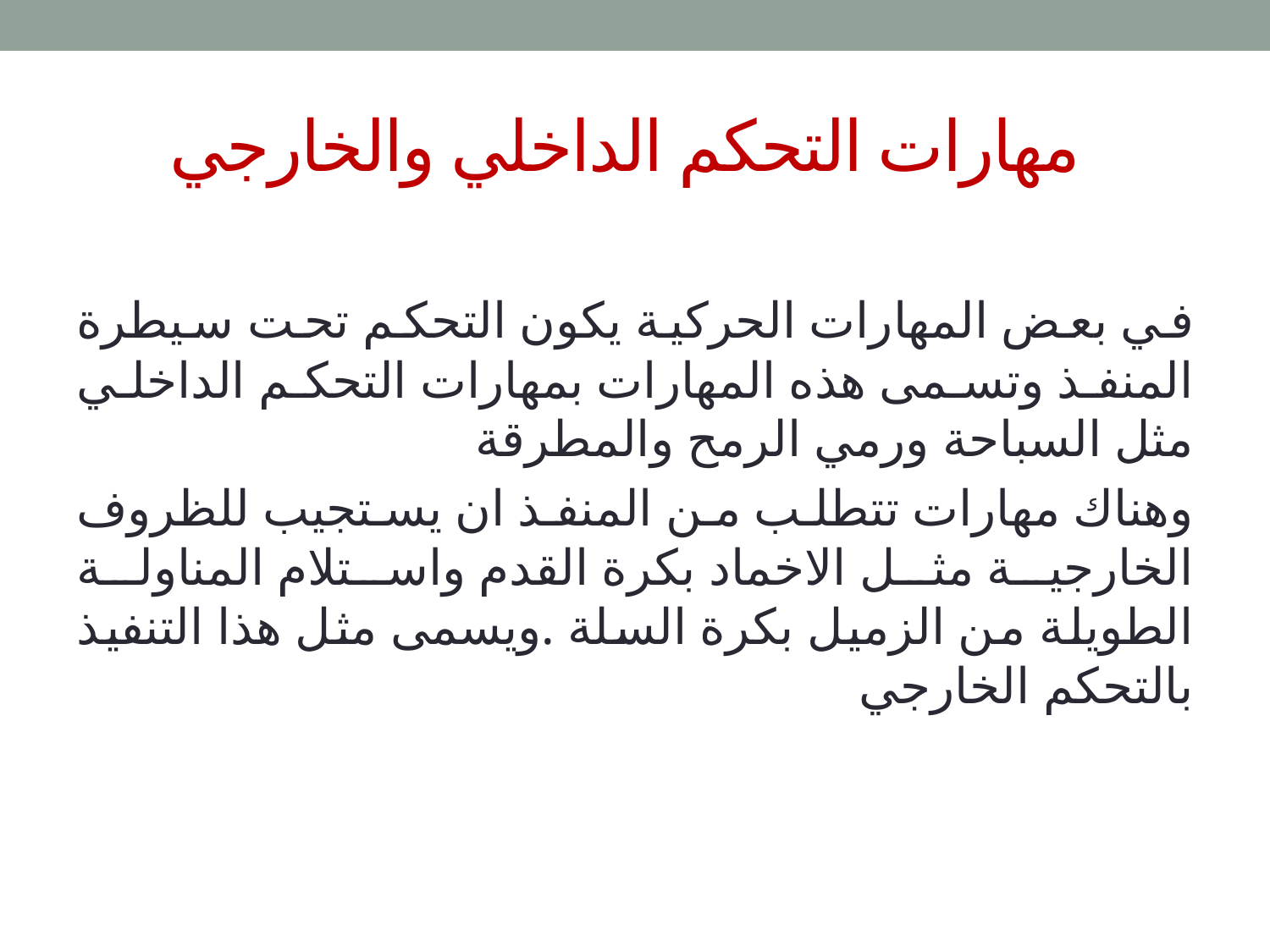

# مهارات التحكم الداخلي والخارجي

في بعض المهارات الحركية يكون التحكم تحت سيطرة المنفذ وتسمى هذه المهارات بمهارات التحكم الداخلي مثل السباحة ورمي الرمح والمطرقة
وهناك مهارات تتطلب من المنفذ ان يستجيب للظروف الخارجية مثل الاخماد بكرة القدم واستلام المناولة الطويلة من الزميل بكرة السلة .ويسمى مثل هذا التنفيذ بالتحكم الخارجي